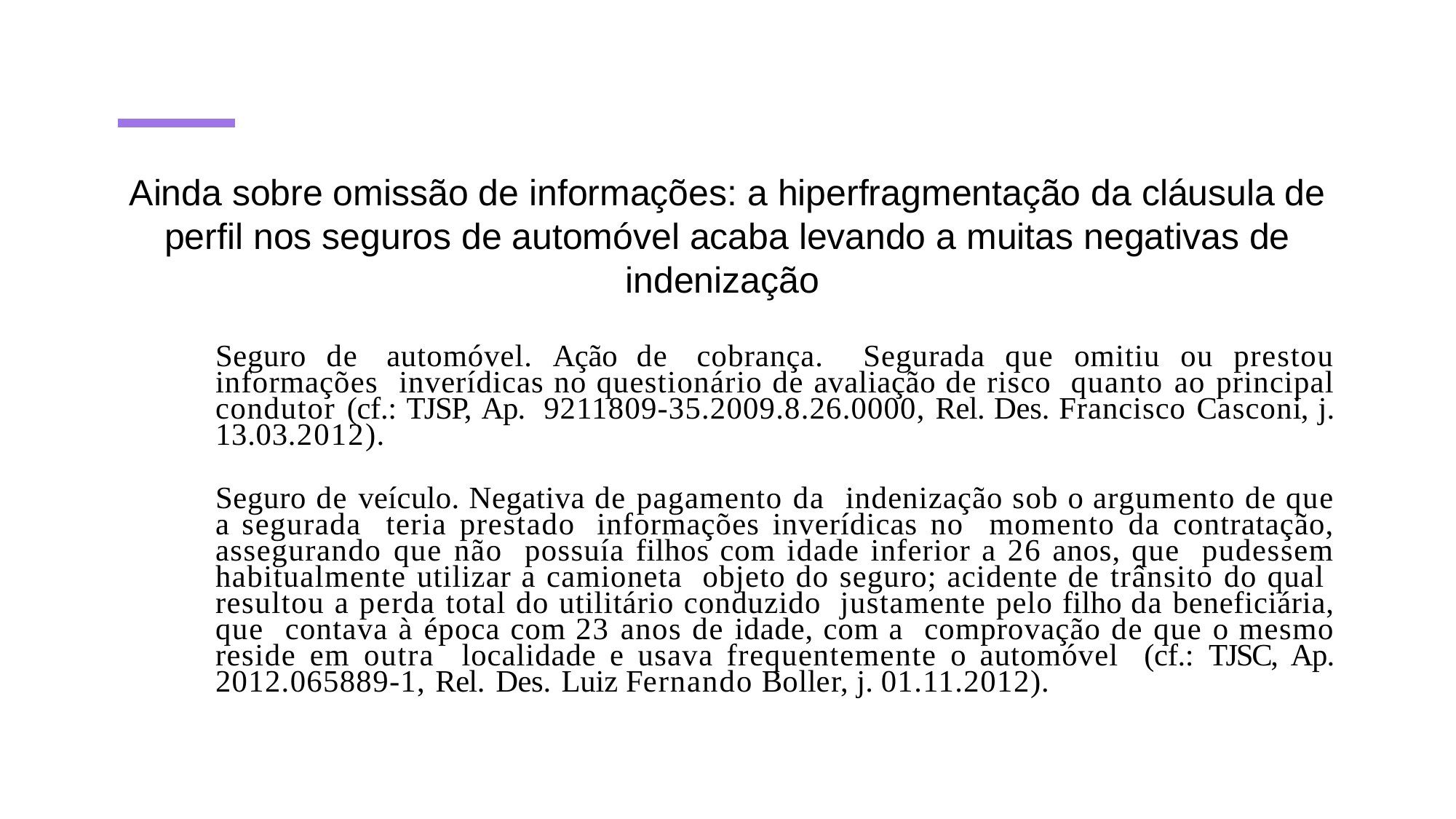

# Ainda sobre omissão de informações: a hiperfragmentação da cláusula de perfil nos seguros de automóvel acaba levando a muitas negativas de indenização
Seguro de automóvel. Ação de cobrança.  Segurada que omitiu ou prestou informações  inverídicas no questionário de avaliação de risco  quanto ao principal condutor (cf.: TJSP, Ap.  9211809-35.2009.8.26.0000, Rel. Des. Francisco Casconi, j. 13.03.2012).

Seguro de veículo. Negativa de pagamento da  indenização sob o argumento de que a segurada  teria prestado informações inverídicas no  momento da contratação, assegurando que não  possuía filhos com idade inferior a 26 anos, que  pudessem habitualmente utilizar a camioneta  objeto do seguro; acidente de trânsito do qual  resultou a perda total do utilitário conduzido  justamente pelo filho da beneficiária, que  contava à época com 23 anos de idade, com a  comprovação de que o mesmo reside em outra  localidade e usava frequentemente o automóvel  (cf.: TJSC, Ap. 2012.065889-1, Rel. Des. Luiz Fernando Boller, j. 01.11.2012).